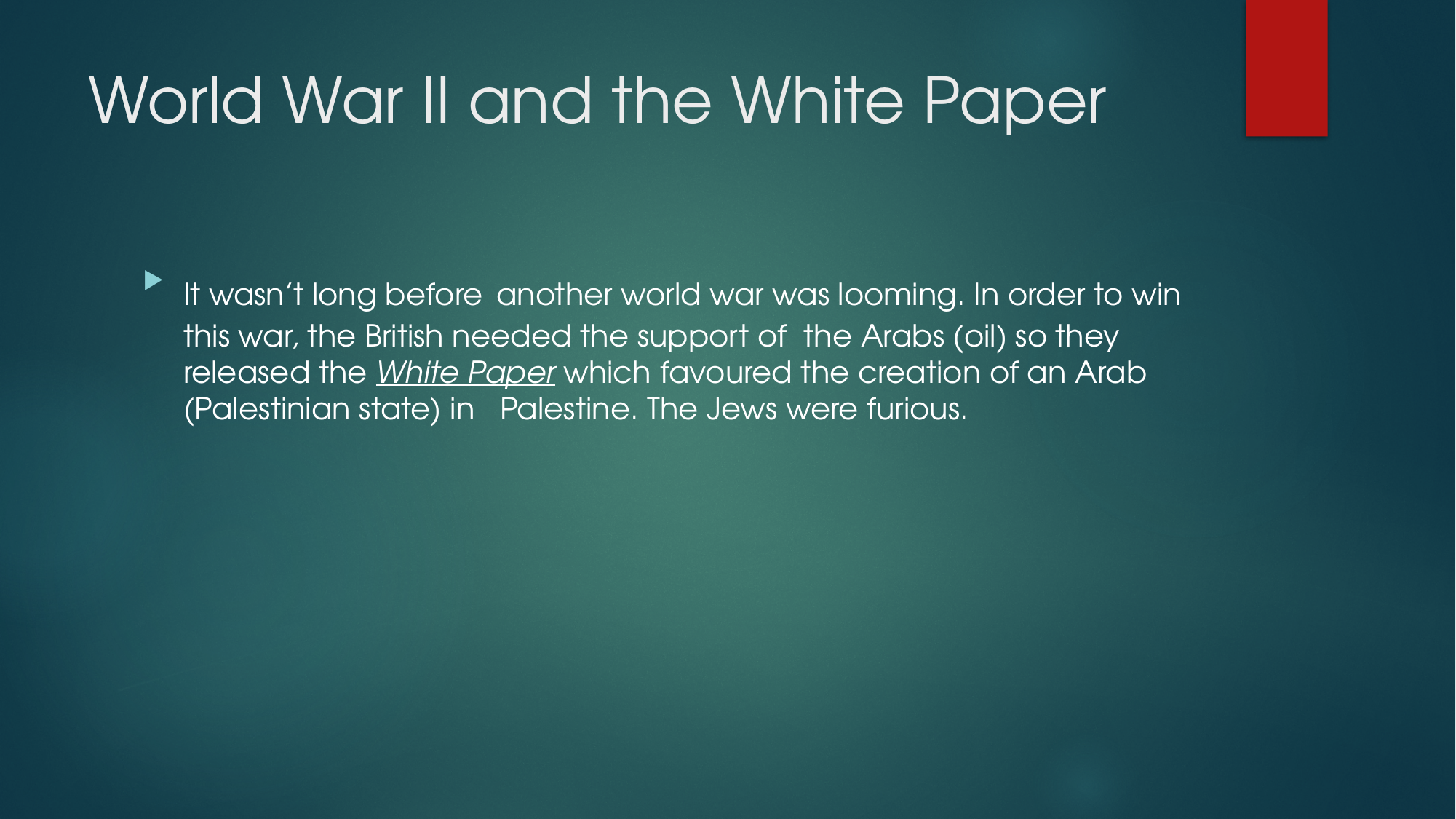

# World War II and the White Paper
It wasn’t long before another world war was looming. In order to win this war, the British needed the support of  the Arabs (oil) so they released the White Paper which favoured the creation of an Arab (Palestinian state) in   Palestine. The Jews were furious.